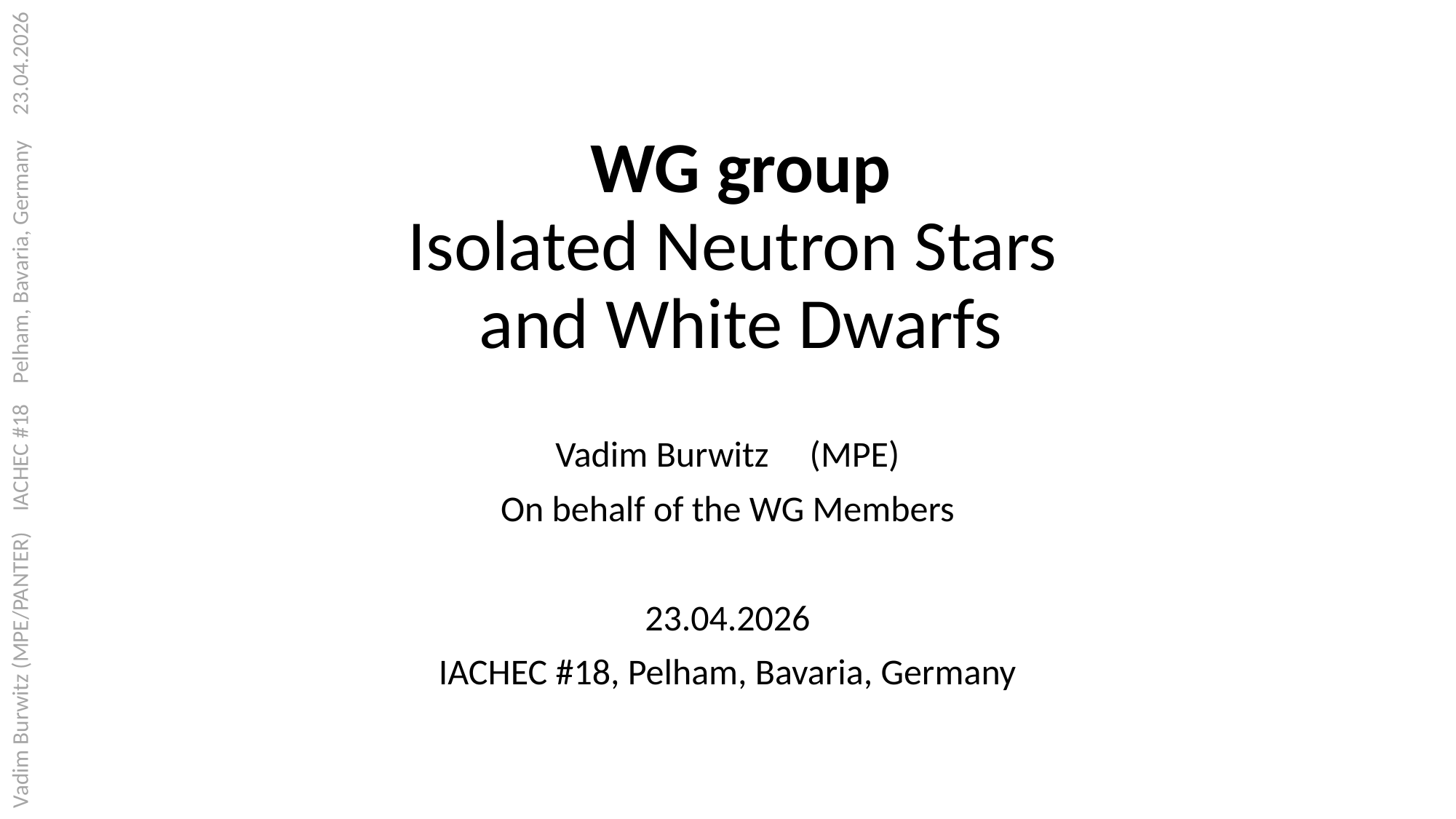

# WG group Isolated Neutron Stars and White Dwarfs
Vadim Burwitz (MPE/PANTER)    IACHEC #18    Pelham, Bavaria, Germany     23.04.2026
Vadim Burwitz     (MPE)
On behalf of the WG Members

23.04.2026
IACHEC #18, Pelham, Bavaria, Germany